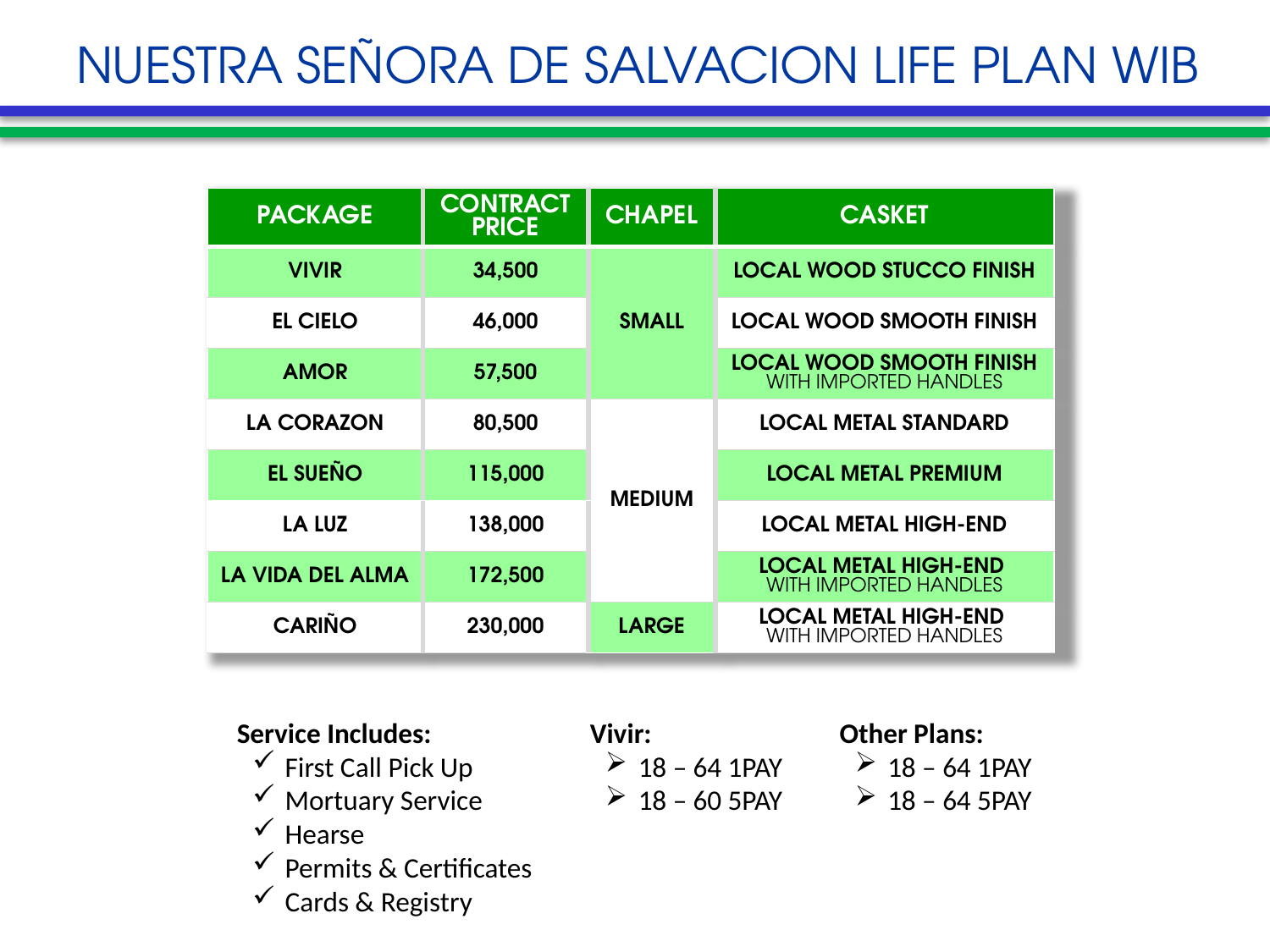

# NUESTRA SEÑORA DE SALVACION LIFE PLAN WIB
| PACKAGE | CONTRACT PRICE | CHAPEL | CASKET |
| --- | --- | --- | --- |
| VIVIR | 34,500 | SMALL | LOCAL WOOD STUCCO FINISH |
| EL CIELO | 46,000 |  | LOCAL WOOD SMOOTH FINISH |
| AMOR | 57,500 |  | LOCAL WOOD SMOOTH FINISH WITH IMPORTED HANDLES |
| LA CORAZON | 80,500 | MEDIUM | LOCAL METAL STANDARD |
| EL SUEÑO | 115,000 |  | LOCAL METAL PREMIUM |
| LA LUZ | 138,000 |  | LOCAL METAL HIGH-END |
| LA VIDA DEL ALMA | 172,500 |  | LOCAL METAL HIGH-END WITH IMPORTED HANDLES |
| CARIÑO | 230,000 | LARGE | LOCAL METAL HIGH-END WITH IMPORTED HANDLES |
Service Includes:
First Call Pick Up
Mortuary Service
Hearse
Permits & Certificates
Cards & Registry
Vivir:
18 – 64 1PAY
18 – 60 5PAY
Other Plans:
18 – 64 1PAY
18 – 64 5PAY